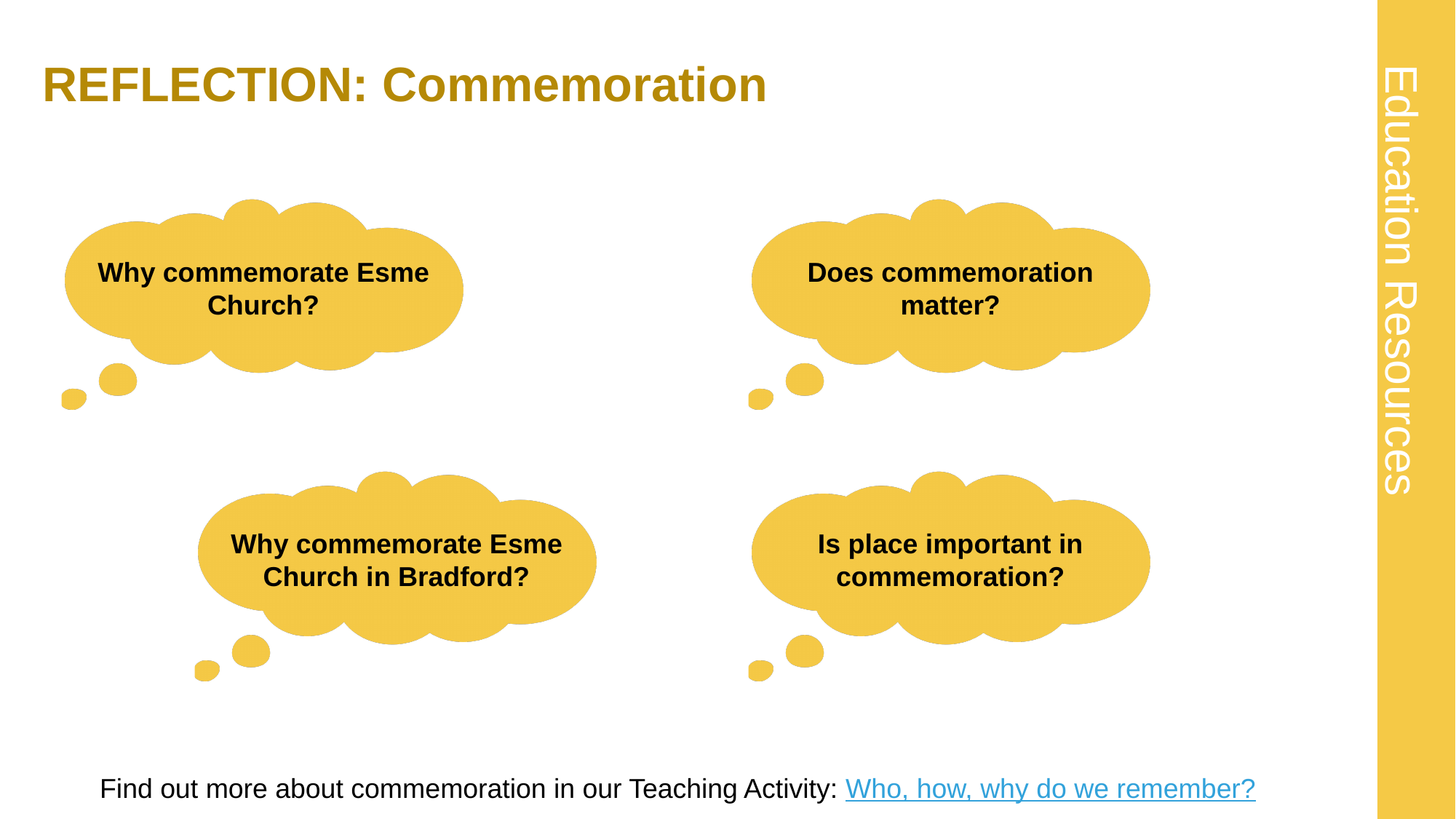

# REFLECTION: Commemoration
Why commemorate Esme Church?

Does commemoration matter?

Why commemorate Esme Church in Bradford?

Is place important in commemoration?
Find out more about commemoration in our Teaching Activity: Who, how, why do we remember?